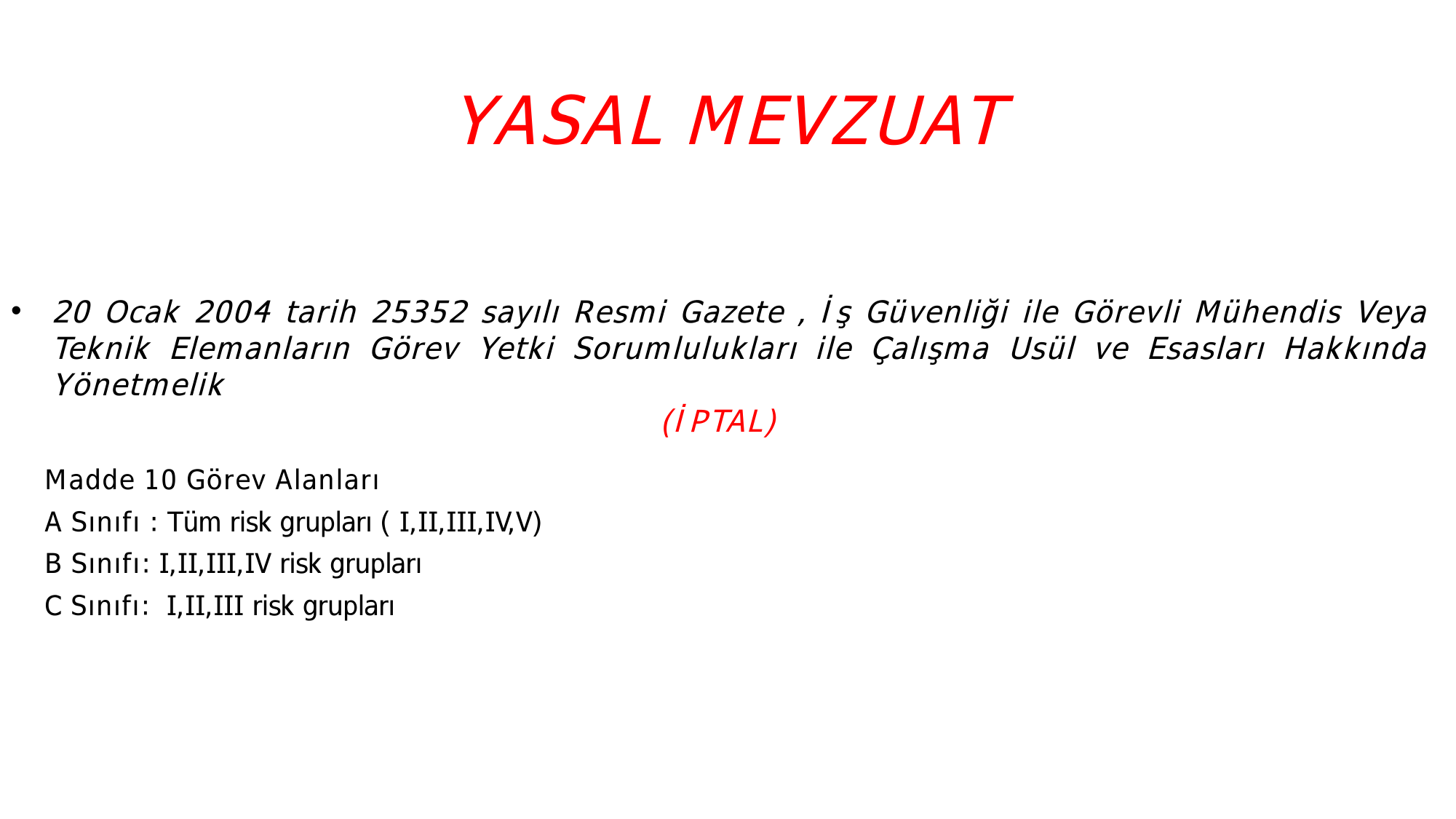

# YASAL MEVZUAT
20 Ocak 2004 tarih 25352 sayılı Resmi Gazete , İş Güvenliği ile Görevli Mühendis Veya Teknik Elemanların Görev Yetki Sorumlulukları ile Çalışma Usül ve Esasları Hakkında Yönetmelik
(İPTAL)

Madde 10 Görev Alanları

A Sınıfı : Tüm risk grupları ( I,II,III,IV,V)

B Sınıfı: I,II,III,IV risk grupları

C Sınıfı:  I,II,III risk grupları